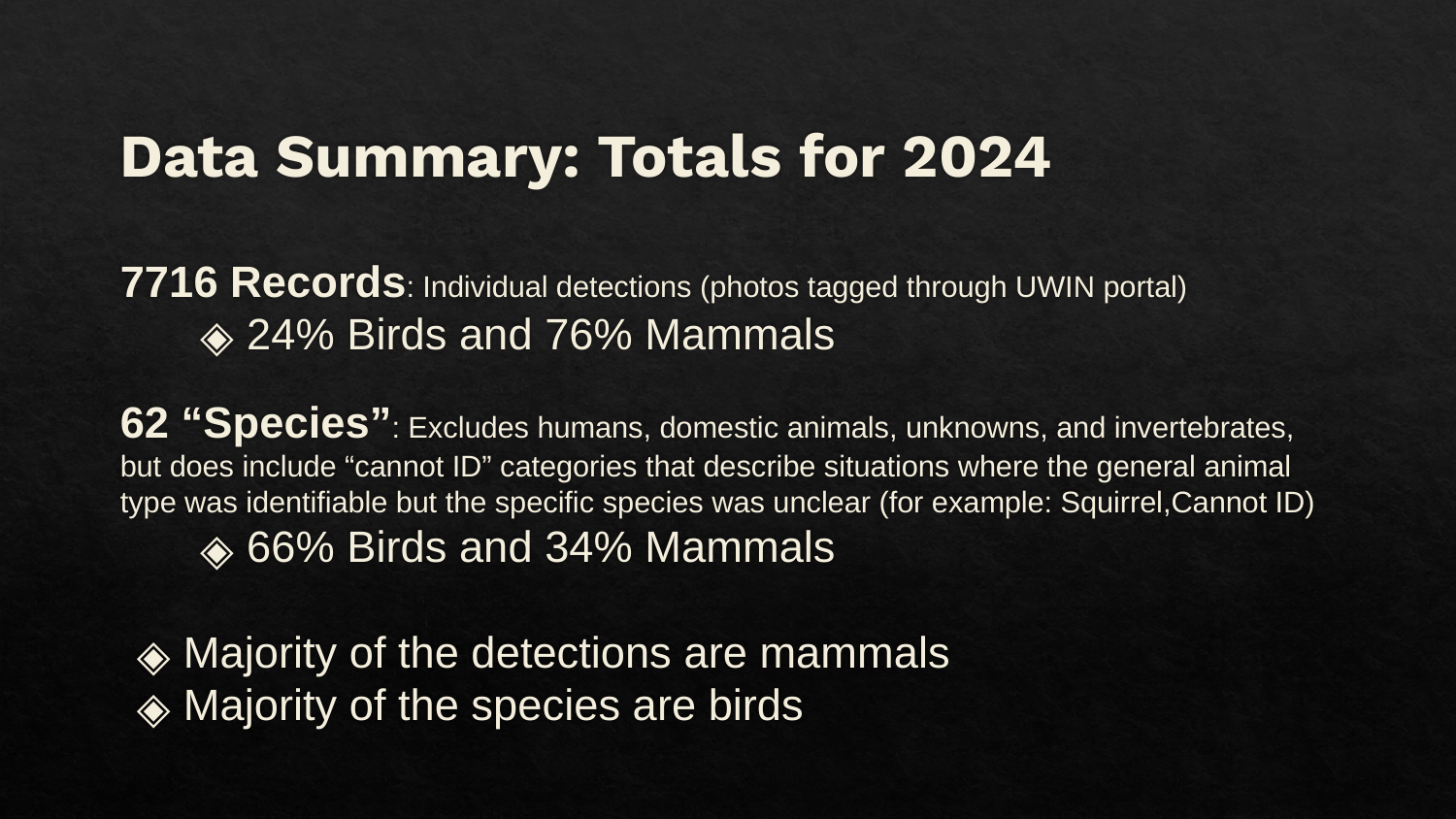

# Data Summary: Totals for 2024
7716 Records: Individual detections (photos tagged through UWIN portal)
24% Birds and 76% Mammals

62 “Species”: Excludes humans, domestic animals, unknowns, and invertebrates, but does include “cannot ID” categories that describe situations where the general animal type was identifiable but the specific species was unclear (for example: Squirrel,Cannot ID)
66% Birds and 34% Mammals

Majority of the detections are mammals
Majority of the species are birds